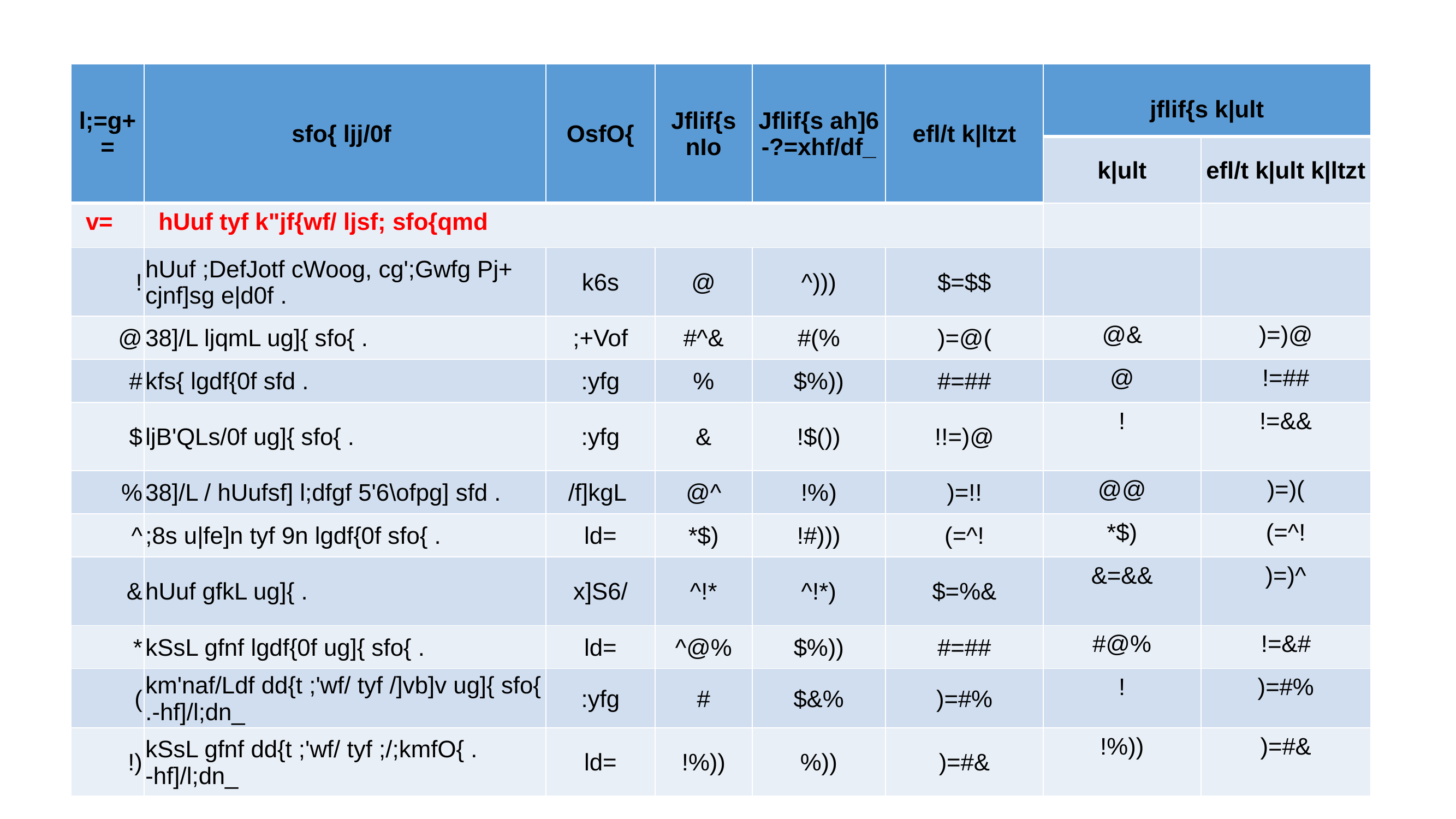

| l;=g+= | sfo{ ljj/0f | OsfO{ | Jflif{s nIo | Jflif{s ah]6 -?=xhf/df\_ | efl/t k|ltzt | jflif{s k|ult |  |
| --- | --- | --- | --- | --- | --- | --- | --- |
|  |  |  |  |  |  | k|ult | efl/t k|ult k|ltzt |
| v= | hUuf tyf k"jf{wf/ ljsf; sfo{qmd |  |  |  |  |  |  |
| ! | hUuf ;DefJotf cWoog, cg';Gwfg Pj+ cjnf]sg e|d0f . | k6s | @ | ^))) | $=$$ |  |  |
| @ | 38]/L ljqmL ug]{ sfo{ . | ;+Vof | #^& | #(% | )=@( | @& | )=)@ |
| # | kfs{ lgdf{0f sfd . | :yfg | % | $%)) | #=## | @ | !=## |
| $ | ljB'QLs/0f ug]{ sfo{ . | :yfg | & | !$()) | !!=)@ | ! | !=&& |
| % | 38]/L / hUufsf] l;dfgf 5'6\ofpg] sfd . | /f]kgL | @^ | !%) | )=!! | @@ | )=)( |
| ^ | ;8s u|fe]n tyf 9n lgdf{0f sfo{ . | ld= | \*$) | !#))) | (=^! | \*$) | (=^! |
| & | hUuf gfkL ug]{ . | x]S6/ | ^!\* | ^!\*) | $=%& | &=&& | )=)^ |
| \* | kSsL gfnf lgdf{0f ug]{ sfo{ . | ld= | ^@% | $%)) | #=## | #@% | !=&# |
| ( | km'naf/Ldf dd{t ;'wf/ tyf /]vb]v ug]{ sfo{ .-hf]/l;dn\_ | :yfg | # | $&% | )=#% | ! | )=#% |
| !) | kSsL gfnf dd{t ;'wf/ tyf ;/;kmfO{ . -hf]/l;dn\_ | ld= | !%)) | %)) | )=#& | !%)) | )=#& |